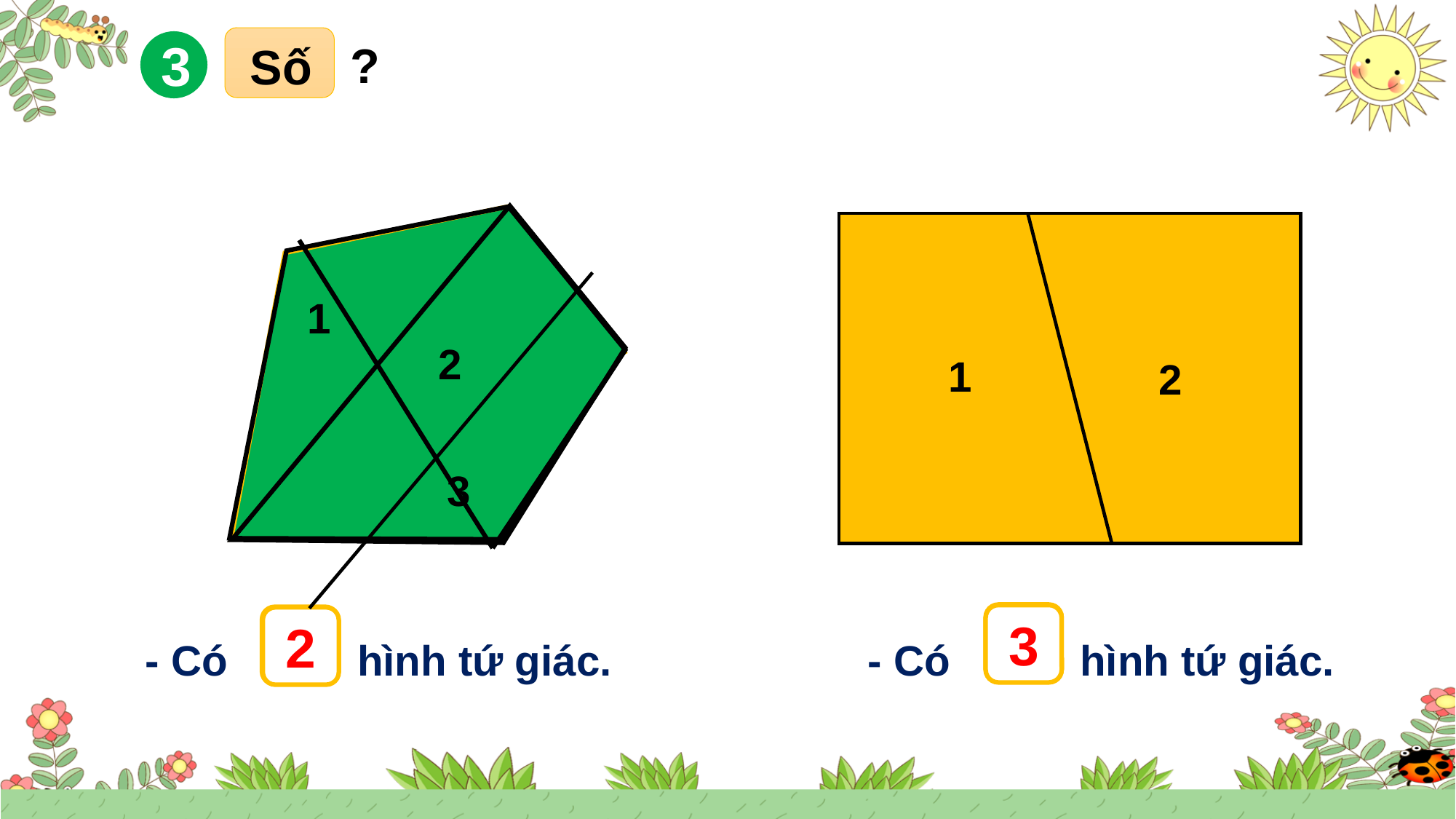

?
 Số
3

1
2
1
2
3
- Có           hình tứ giác.
- Có           hình tứ giác.
?
3
?
2